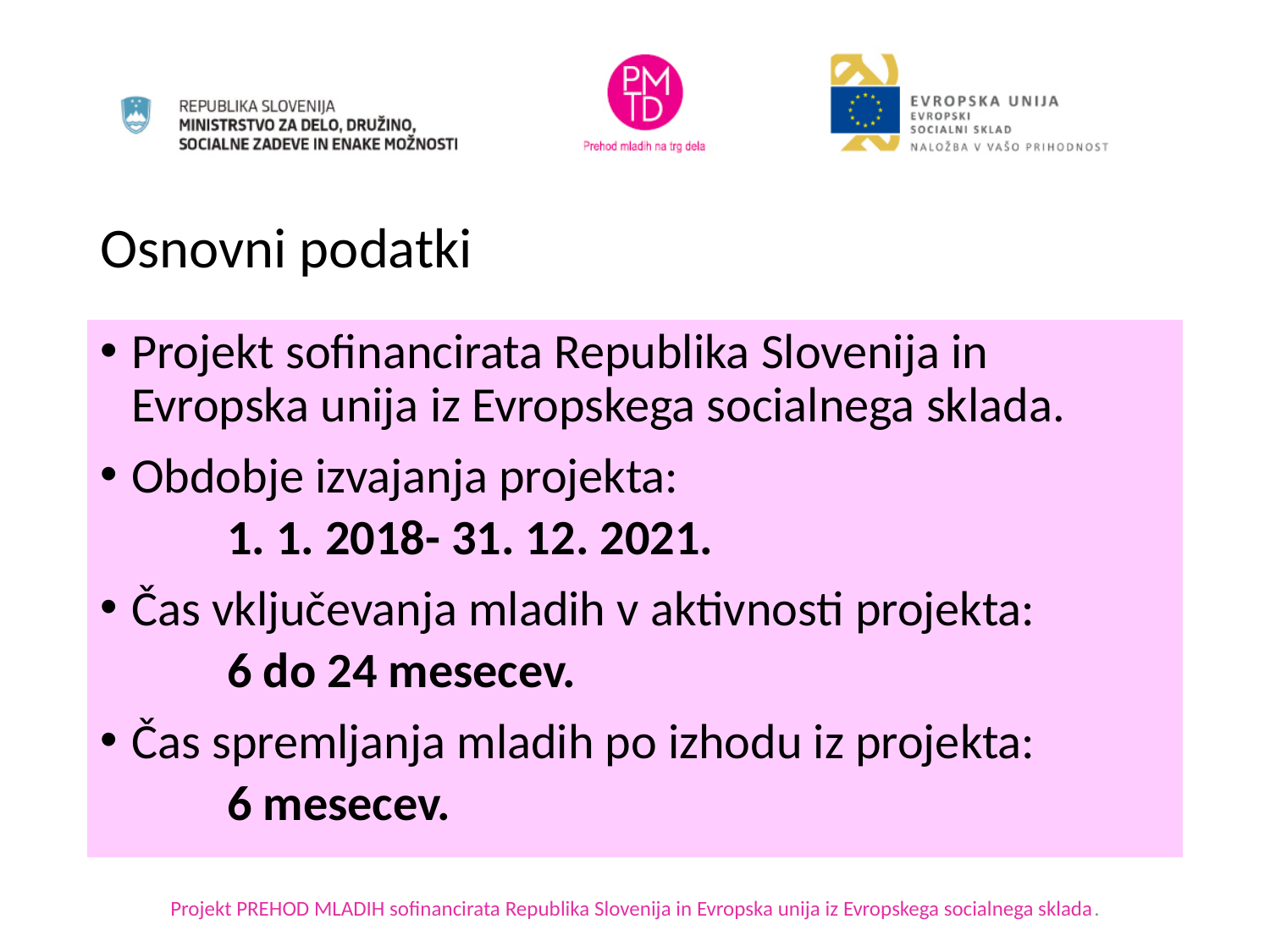

# Osnovni podatki
Projekt sofinancirata Republika Slovenija in Evropska unija iz Evropskega socialnega sklada.
Obdobje izvajanja projekta:
1. 1. 2018- 31. 12. 2021.
Čas vključevanja mladih v aktivnosti projekta:
6 do 24 mesecev.
Čas spremljanja mladih po izhodu iz projekta:
6 mesecev.

Projekt PREHOD MLADIH sofinancirata Republika Slovenija in Evropska unija iz Evropskega socialnega sklada.